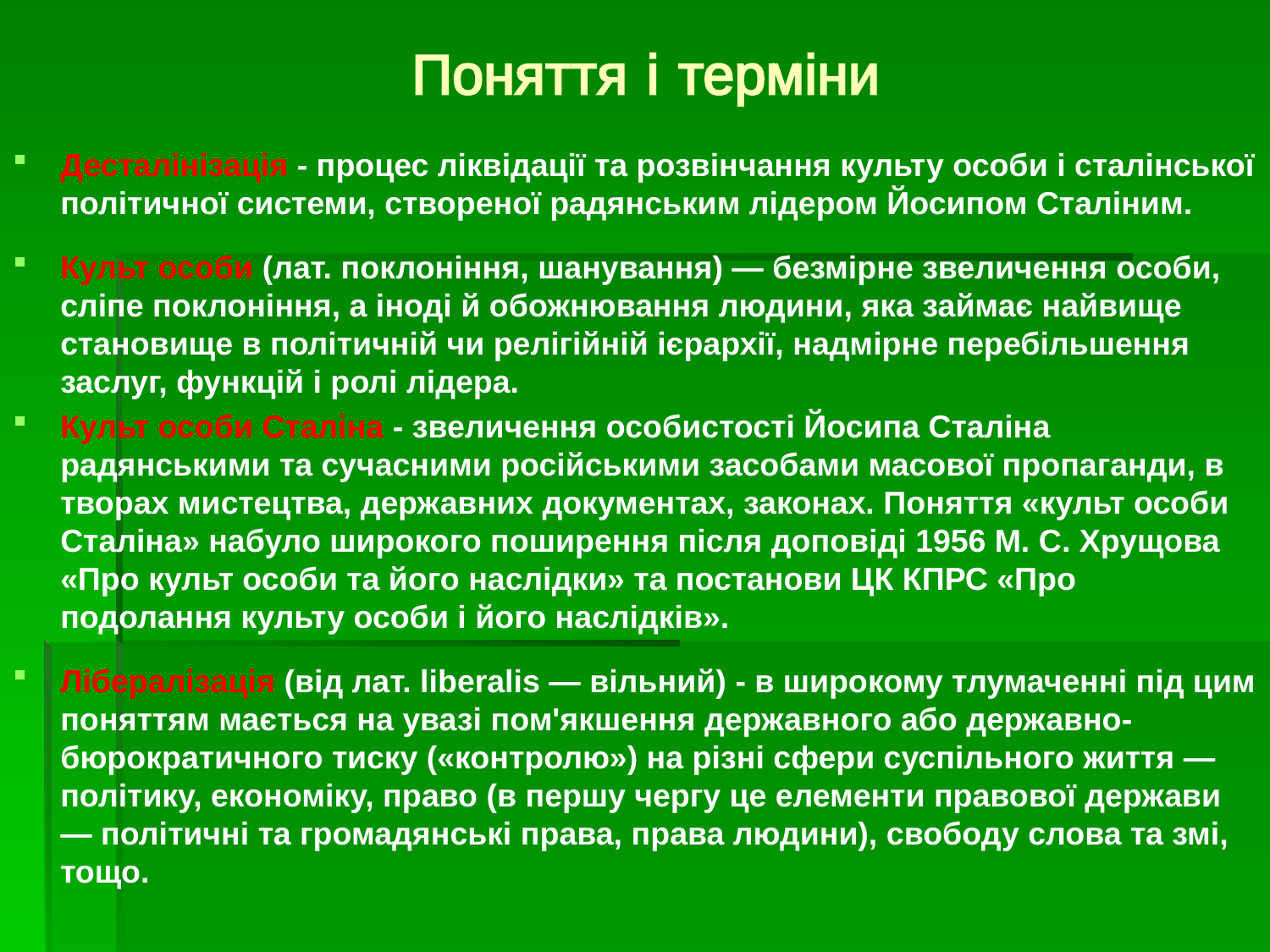

# Поняття і терміни
Десталінізація - процес ліквідації та розвінчання культу особи і сталінської політичної системи, створеної радянським лідером Йосипом Сталіним.

Культ особи (лат. поклоніння, шанування) — безмірне звеличення особи, сліпе поклоніння, а іноді й обожнювання людини, яка займає найвище становище в політичній чи релігійній ієрархії, надмірне перебільшення заслуг, функцій і ролі лідера.
Культ особи Сталіна - звеличення особистості Йосипа Сталіна радянськими та сучасними російськими засобами масової пропаганди, в творах мистецтва, державних документах, законах. Поняття «культ особи Сталіна» набуло широкого поширення після доповіді 1956 М. С. Хрущова «Про культ особи та його наслідки» та постанови ЦК КПРС «Про подолання культу особи і його наслідків».

Лібералізація (від лат. liberalis — вільний) - в широкому тлумаченні під цим поняттям мається на увазі пом'якшення державного або державно-бюрократичного тиску («контролю») на різні сфери суспільного життя — політику, економіку, право (в першу чергу це елементи правової держави — політичні та громадянські права, права людини), свободу слова та змі, тощо.